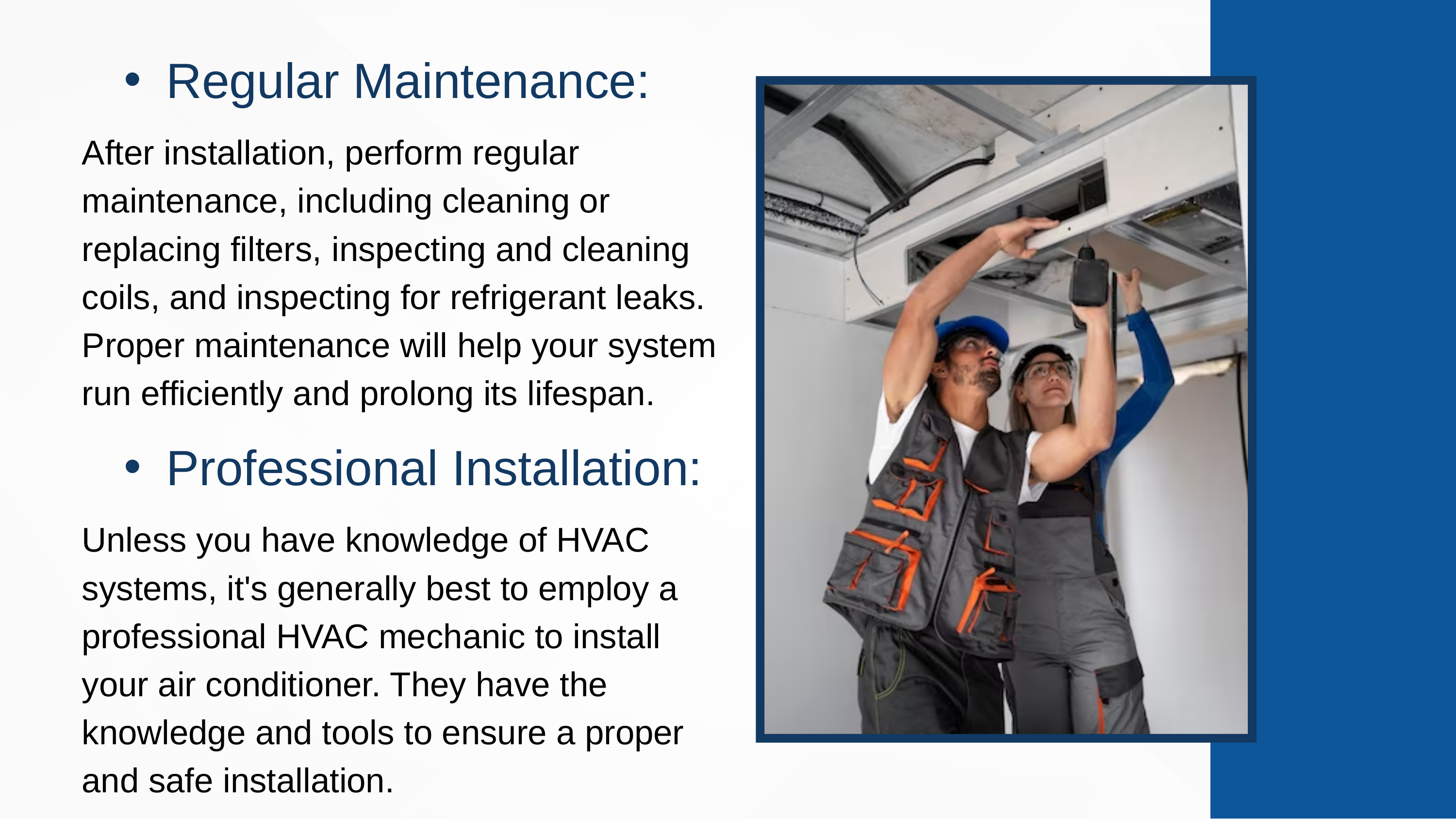

Regular Maintenance:

After installation, perform regular maintenance, including cleaning or replacing filters, inspecting and cleaning coils, and inspecting for refrigerant leaks. Proper maintenance will help your system run efficiently and prolong its lifespan.
Professional Installation:
Unless you have knowledge of HVAC systems, it's generally best to employ a professional HVAC mechanic to install your air conditioner. They have the knowledge and tools to ensure a proper and safe installation.